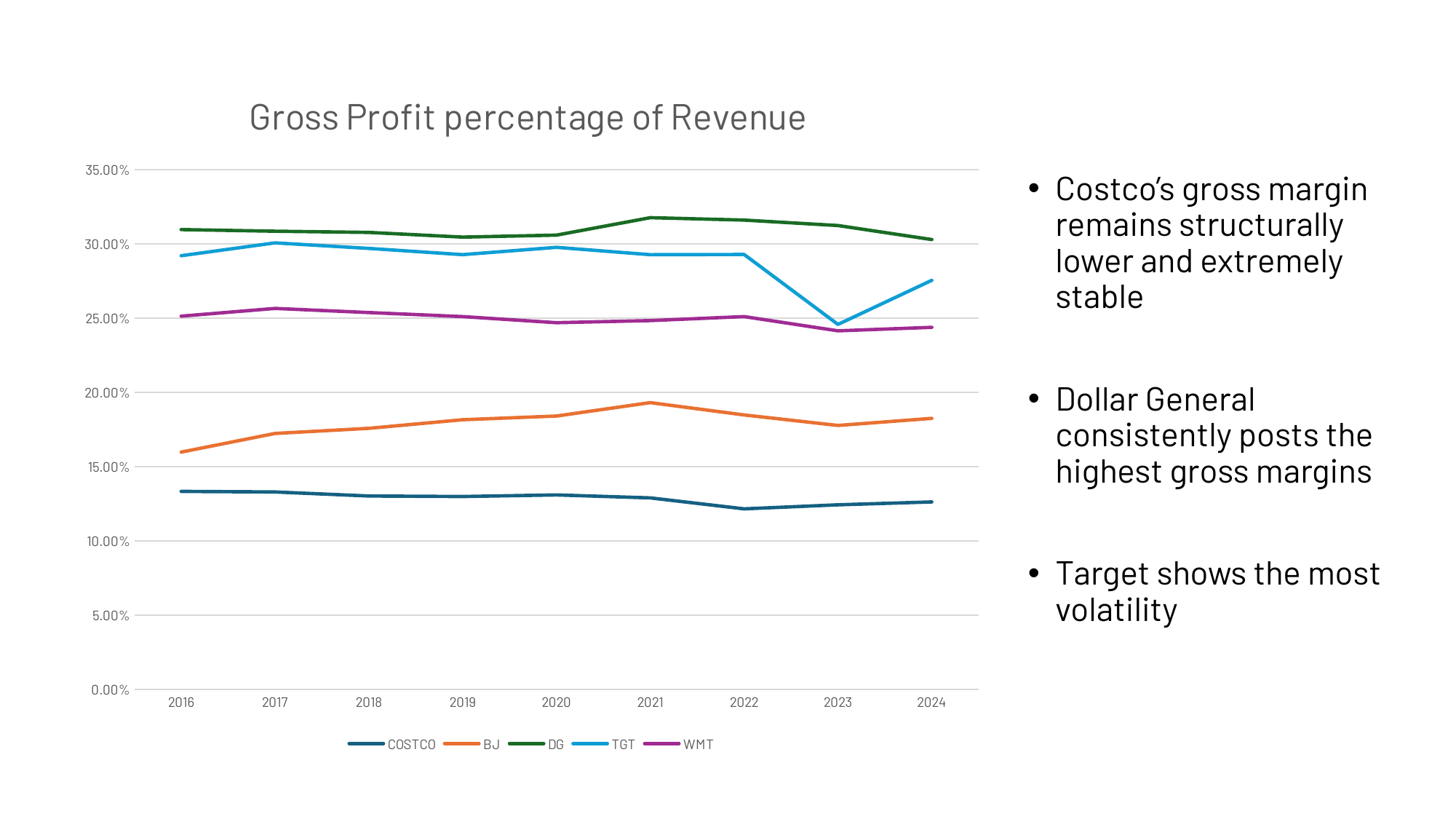

### Chart: Gross Profit percentage of Revenue

| Category | COSTCO | BJ | DG | TGT | WMT |
|---|---|---|---|---|---|
| 2016 | 0.13323899291604546 | 0.15969725574858196 | 0.30959922453043076 | 0.2919834654740123 | 0.2512724783772012 |
| 2017 | 0.13286572369695795 | 0.17226133568119345 | 0.3084896535607737 | 0.30063610877887037 | 0.25648060295591646 |
| 2018 | 0.13013505113861107 | 0.1757090722405873 | 0.30767198471200613 | 0.29690293478559837 | 0.25371994811559273 |
| 2019 | 0.12977479158890134 | 0.18150472959628125 | 0.3045407572584366 | 0.2927039651786188 | 0.25097734275522204 |
| 2020 | 0.13085793440912444 | 0.1839765677457622 | 0.30586831658299873 | 0.29762392462105697 | 0.24688528219495995 |
| 2021 | 0.12884769482822858 | 0.19306239260786298 | 0.31762565969511986 | 0.29268605508705553 | 0.24829786587165184 |
| 2022 | 0.12148717361227385 | 0.1847143586886468 | 0.31598083356533396 | 0.29283524362058394 | 0.25098733487675334 |
| 2023 | 0.12421065665112056 | 0.17765771092299754 | 0.31233031547769113 | 0.24572947214076246 | 0.24140463839525986 |
| 2024 | 0.1261333134213391 | 0.1824135775763747 | 0.3028828291943093 | 0.2754254645663427 | 0.24375390549662487 |
Costco’s gross margin remains structurally lower and extremely stable

Dollar General consistently posts the highest gross margins

Target shows the most volatility